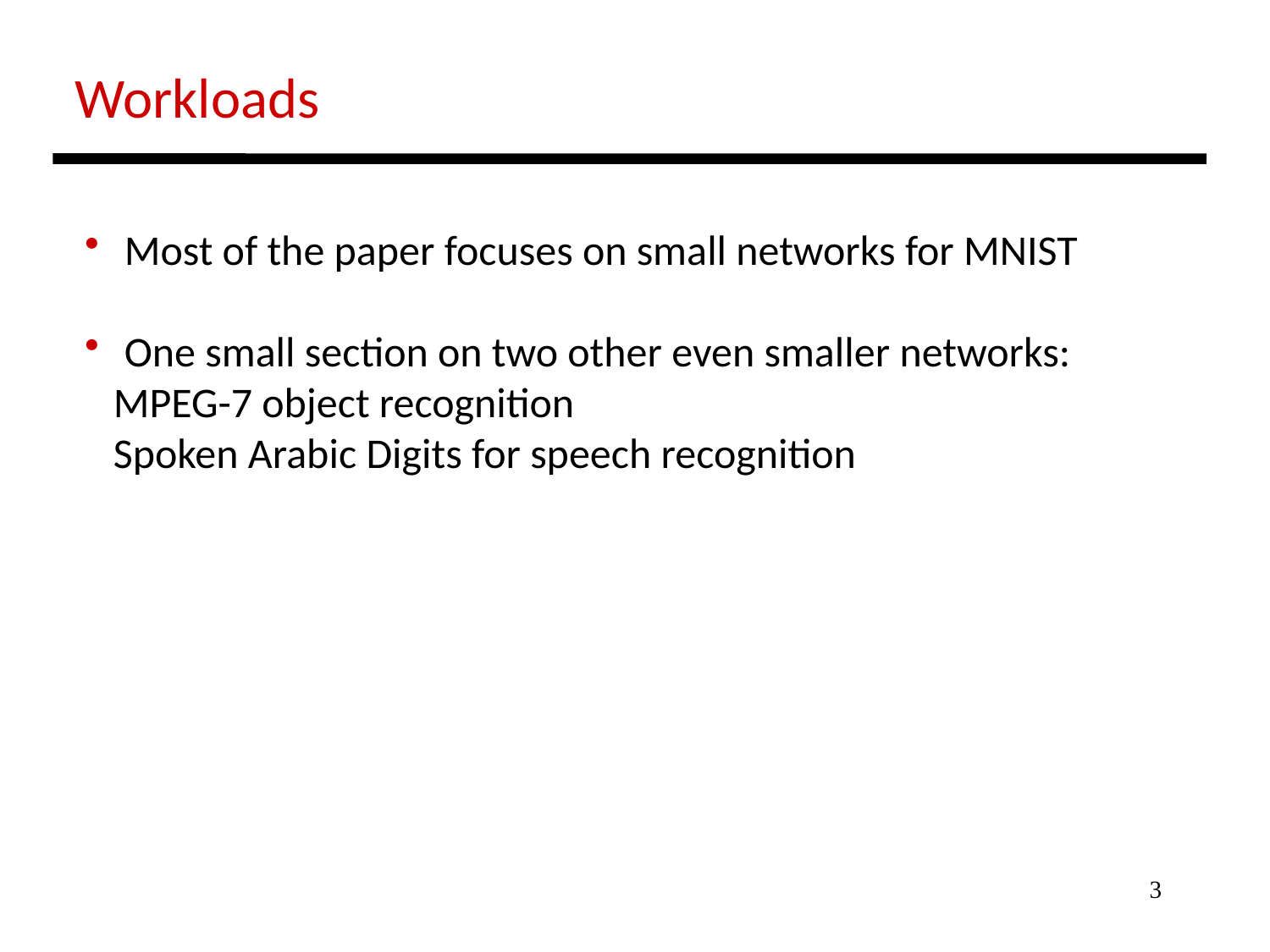

Workloads

 Most of the paper focuses on small networks for MNIST

 One small section on two other even smaller networks:
   MPEG-7 object recognition
   Spoken Arabic Digits for speech recognition

3